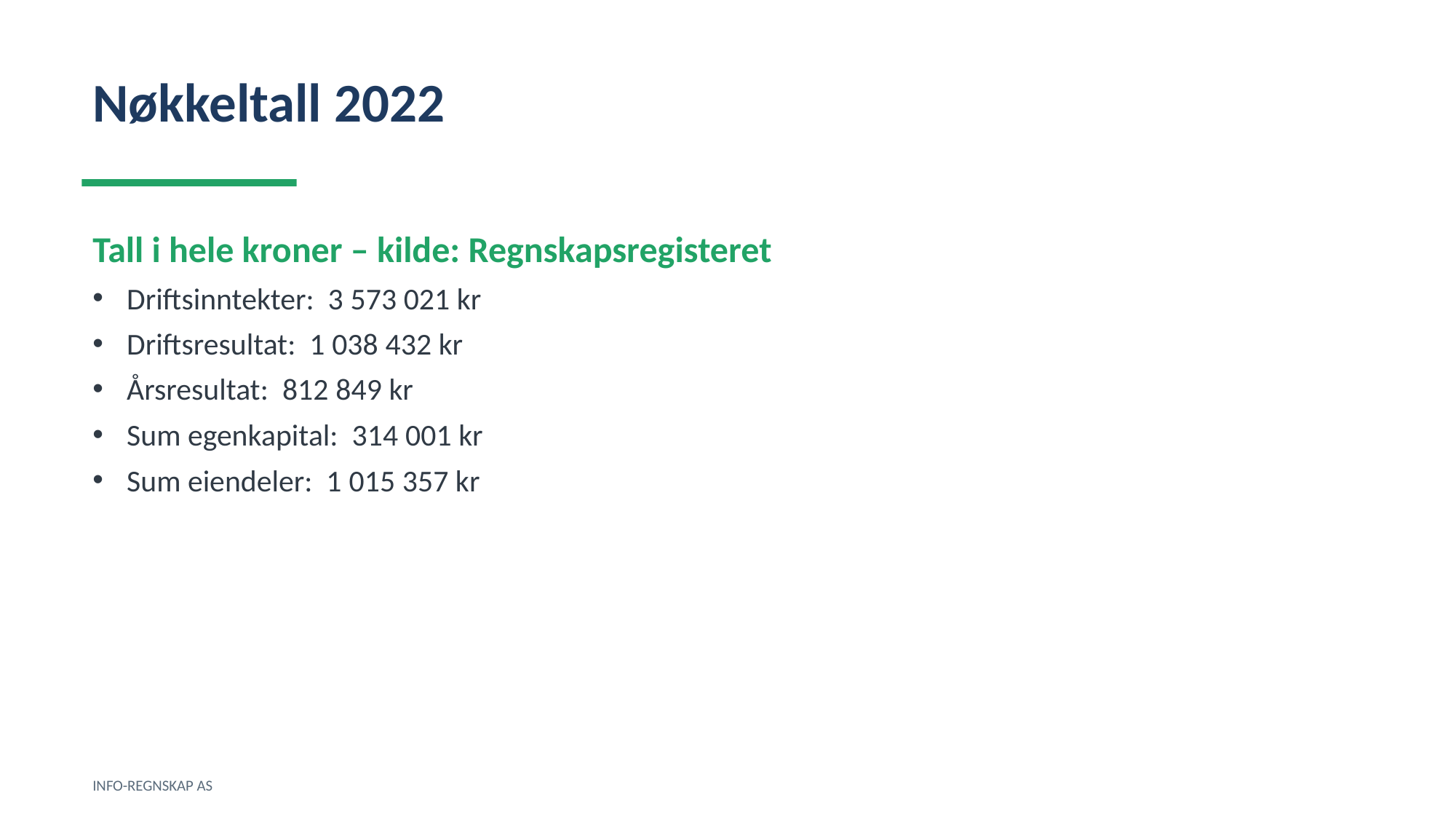

Nøkkeltall 2022

Tall i hele kroner – kilde: Regnskapsregisteret
Driftsinntekter:  3 573 021 kr
Driftsresultat:  1 038 432 kr
Årsresultat:  812 849 kr
Sum egenkapital:  314 001 kr
Sum eiendeler:  1 015 357 kr
INFO-REGNSKAP AS